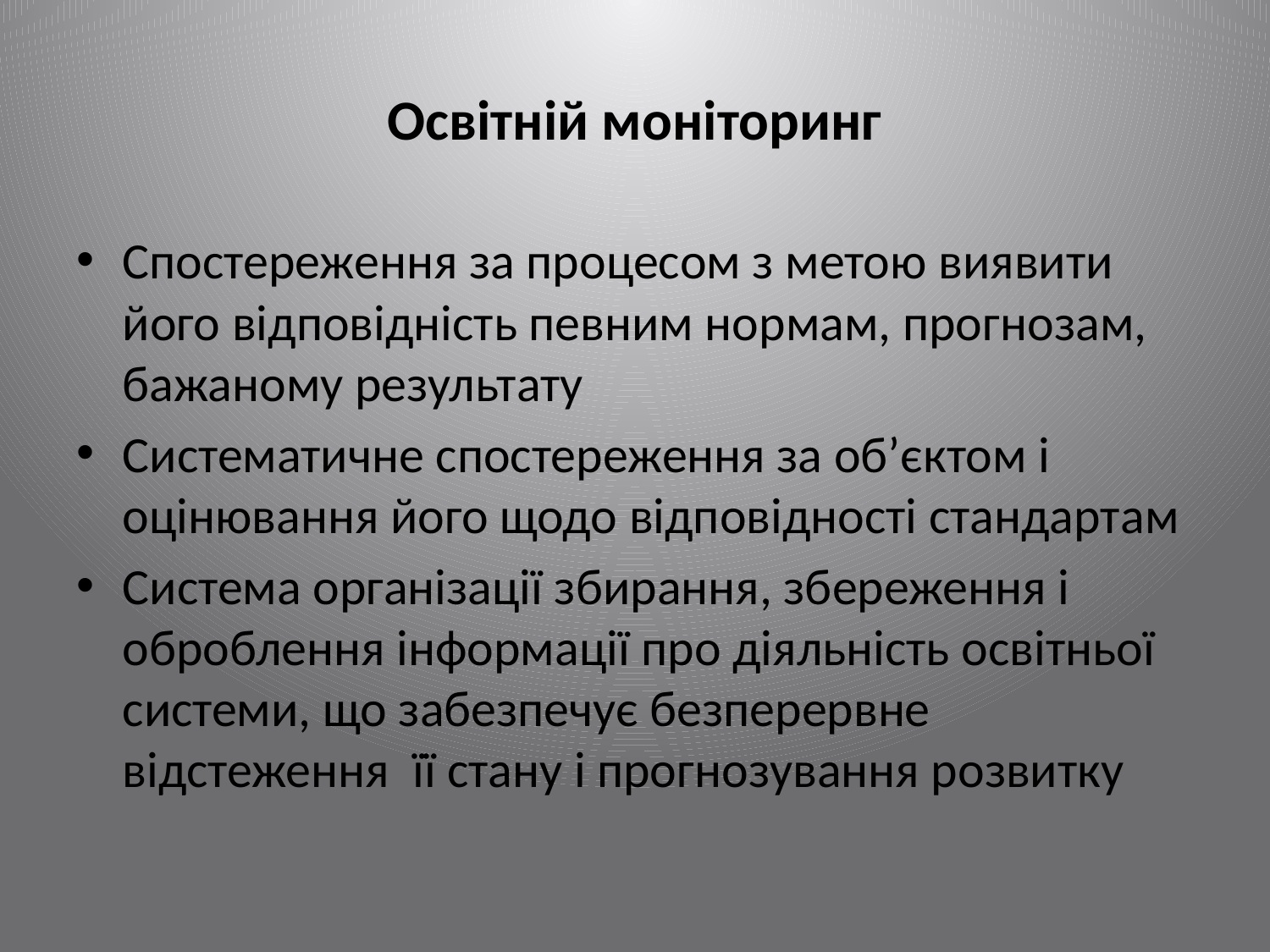

# Освітній моніторинг
Спостереження за процесом з метою виявити його відповідність певним нормам, прогнозам, бажаному результату
Систематичне спостереження за об’єктом і оцінювання його щодо відповідності стандартам
Система організації збирання, збереження і оброблення інформації про діяльність освітньої системи, що забезпечує безперервне відстеження  її стану і прогнозування розвитку